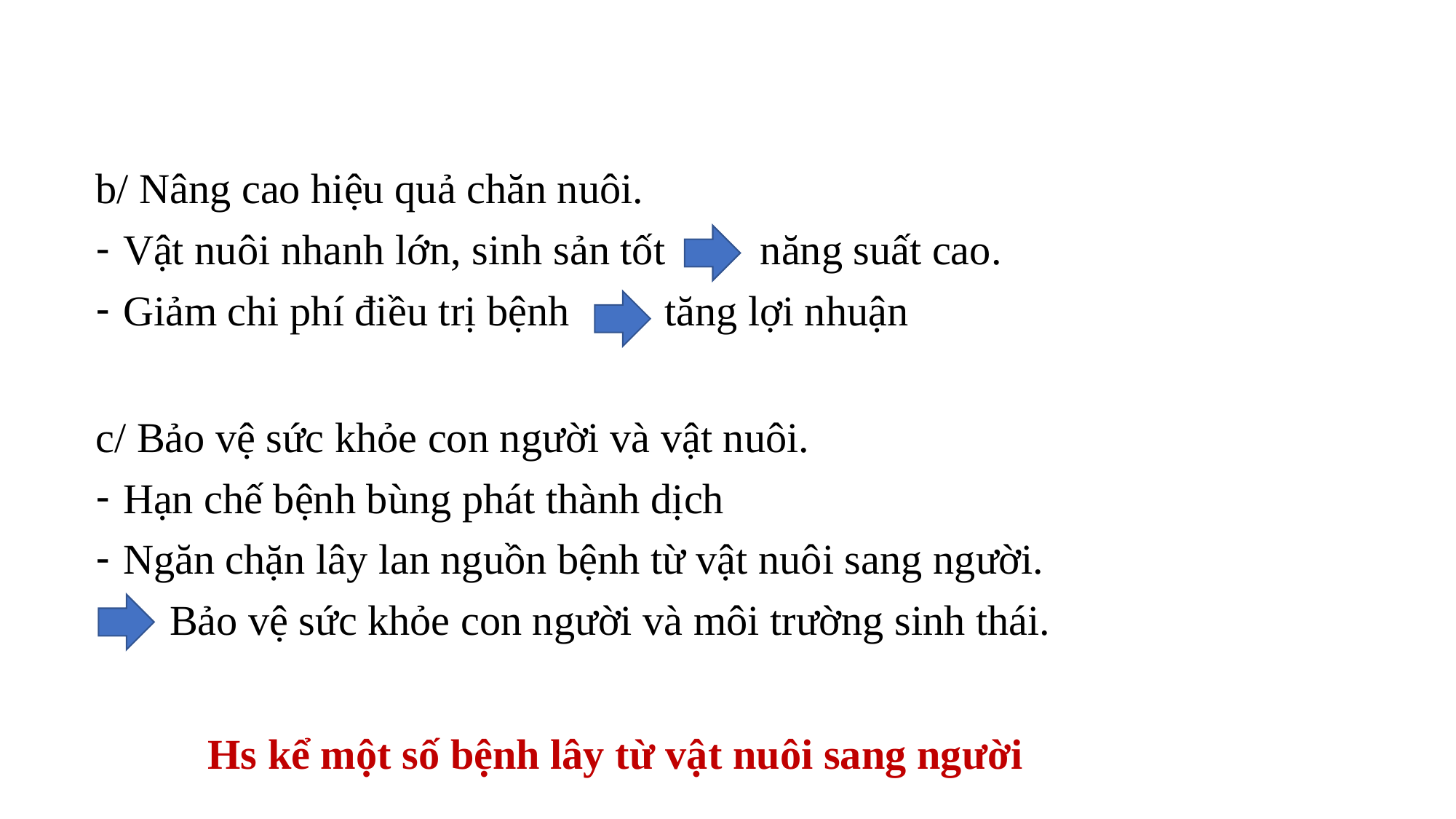

b/ Nâng cao hiệu quả chăn nuôi.
Vật nuôi nhanh lớn, sinh sản tốt         năng suất cao.
Giảm chi phí điều trị bệnh         tăng lợi nhuận

c/ Bảo vệ sức khỏe con người và vật nuôi.
Hạn chế bệnh bùng phát thành dịch
Ngăn chặn lây lan nguồn bệnh từ vật nuôi sang người.
       Bảo vệ sức khỏe con người và môi trường sinh thái.

Hs kể một số bệnh lây từ vật nuôi sang người